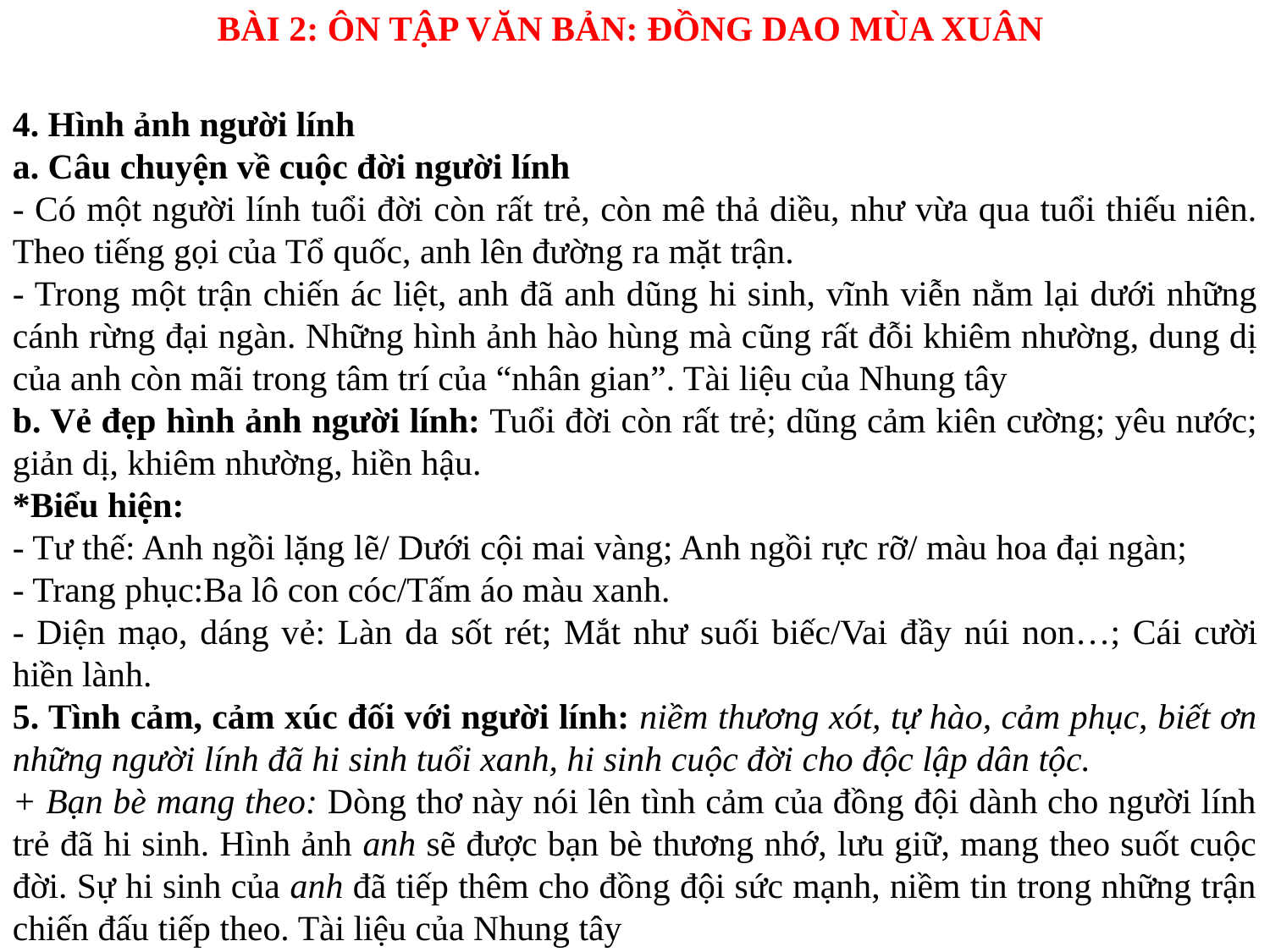

BÀI 2: ÔN TẬP VĂN BẢN: ĐỒNG DAO MÙA XUÂN

4. Hình ảnh người lính
a. Câu chuyện về cuộc đời người lính
- Có một người lính tuổi đời còn rất trẻ, còn mê thả diều, như vừa qua tuổi thiếu niên. Theo tiếng gọi của Tổ quốc, anh lên đường ra mặt trận.
- Trong một trận chiến ác liệt, anh đã anh dũng hi sinh, vĩnh viễn nằm lại dưới những cánh rừng đại ngàn. Những hình ảnh hào hùng mà cũng rất đỗi khiêm nhường, dung dị của anh còn mãi trong tâm trí của “nhân gian”. Tài liệu của Nhung tây
b. Vẻ đẹp hình ảnh người lính: Tuổi đời còn rất trẻ; dũng cảm kiên cường; yêu nước; giản dị, khiêm nhường, hiền hậu.
*Biểu hiện:
- Tư thế: Anh ngồi lặng lẽ/ Dưới cội mai vàng; Anh ngồi rực rỡ/ màu hoa đại ngàn;
- Trang phục:Ba lô con cóc/Tấm áo màu xanh.
- Diện mạo, dáng vẻ: Làn da sốt rét; Mắt như suối biếc/Vai đầy núi non…; Cái cười hiền lành.
5. Tình cảm, cảm xúc đối với người lính: niềm thương xót, tự hào, cảm phục, biết ơn những người lính đã hi sinh tuổi xanh, hi sinh cuộc đời cho độc lập dân tộc.
+ Bạn bè mang theo: Dòng thơ này nói lên tình cảm của đồng đội dành cho người lính trẻ đã hi sinh. Hình ảnh anh sẽ được bạn bè thương nhớ, lưu giữ, mang theo suốt cuộc đời. Sự hi sinh của anh đã tiếp thêm cho đồng đội sức mạnh, niềm tin trong những trận chiến đấu tiếp theo. Tài liệu của Nhung tây